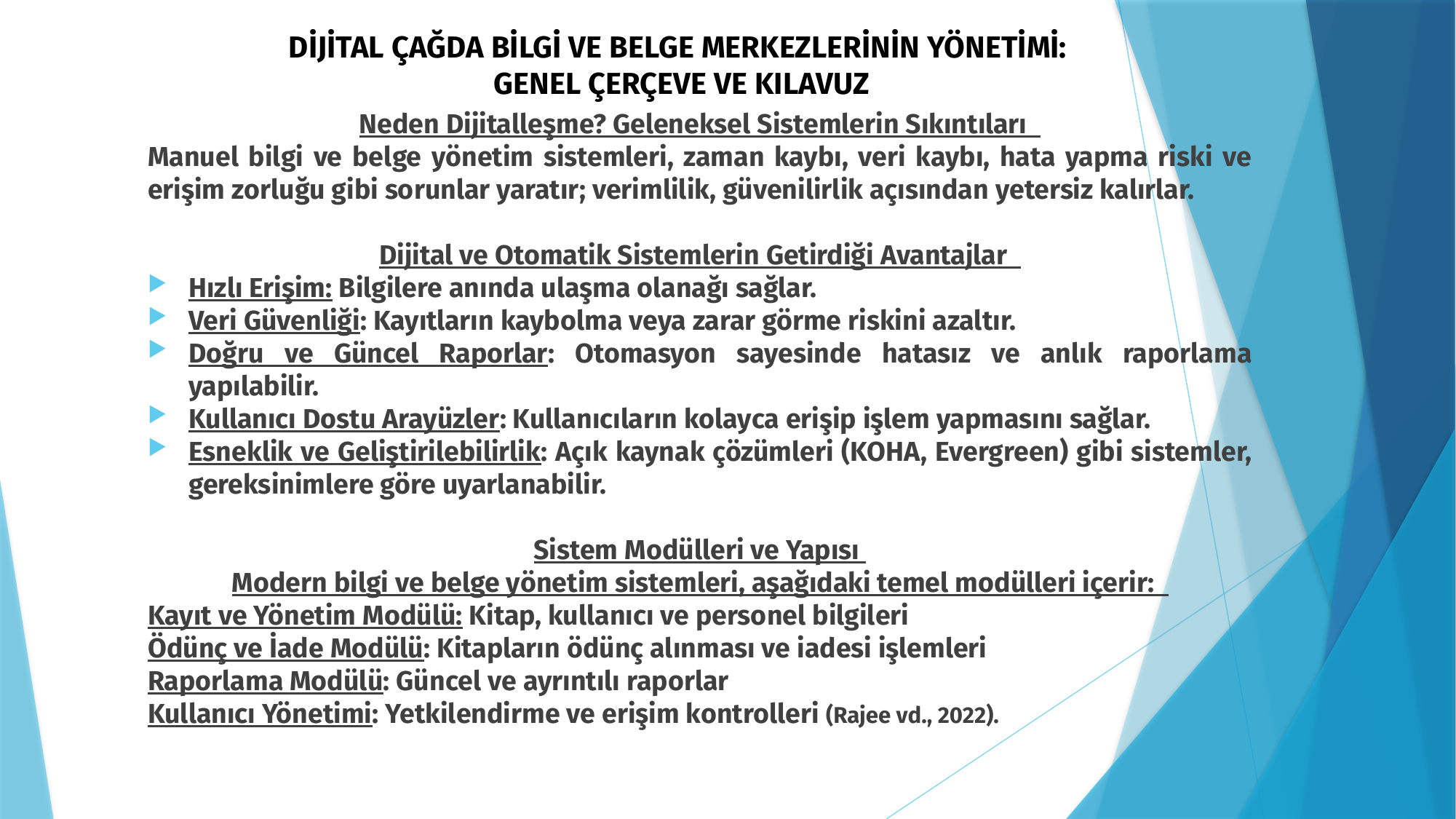

# DİJİTAL ÇAĞDA BİLGİ VE BELGE MERKEZLERİNİN YÖNETİMİ: GENEL ÇERÇEVE VE KILAVUZ
Neden Dijitalleşme? Geleneksel Sistemlerin Sıkıntıları
Manuel bilgi ve belge yönetim sistemleri, zaman kaybı, veri kaybı, hata yapma riski ve erişim zorluğu gibi sorunlar yaratır; verimlilik, güvenilirlik açısından yetersiz kalırlar.

Dijital ve Otomatik Sistemlerin Getirdiği Avantajlar
Hızlı Erişim: Bilgilere anında ulaşma olanağı sağlar.
Veri Güvenliği: Kayıtların kaybolma veya zarar görme riskini azaltır.
Doğru ve Güncel Raporlar: Otomasyon sayesinde hatasız ve anlık raporlama yapılabilir.
Kullanıcı Dostu Arayüzler: Kullanıcıların kolayca erişip işlem yapmasını sağlar.
Esneklik ve Geliştirilebilirlik: Açık kaynak çözümleri (KOHA, Evergreen) gibi sistemler, gereksinimlere göre uyarlanabilir.

Sistem Modülleri ve Yapısı
Modern bilgi ve belge yönetim sistemleri, aşağıdaki temel modülleri içerir:
Kayıt ve Yönetim Modülü: Kitap, kullanıcı ve personel bilgileri
Ödünç ve İade Modülü: Kitapların ödünç alınması ve iadesi işlemleri
Raporlama Modülü: Güncel ve ayrıntılı raporlar
Kullanıcı Yönetimi: Yetkilendirme ve erişim kontrolleri (Rajee vd., 2022).